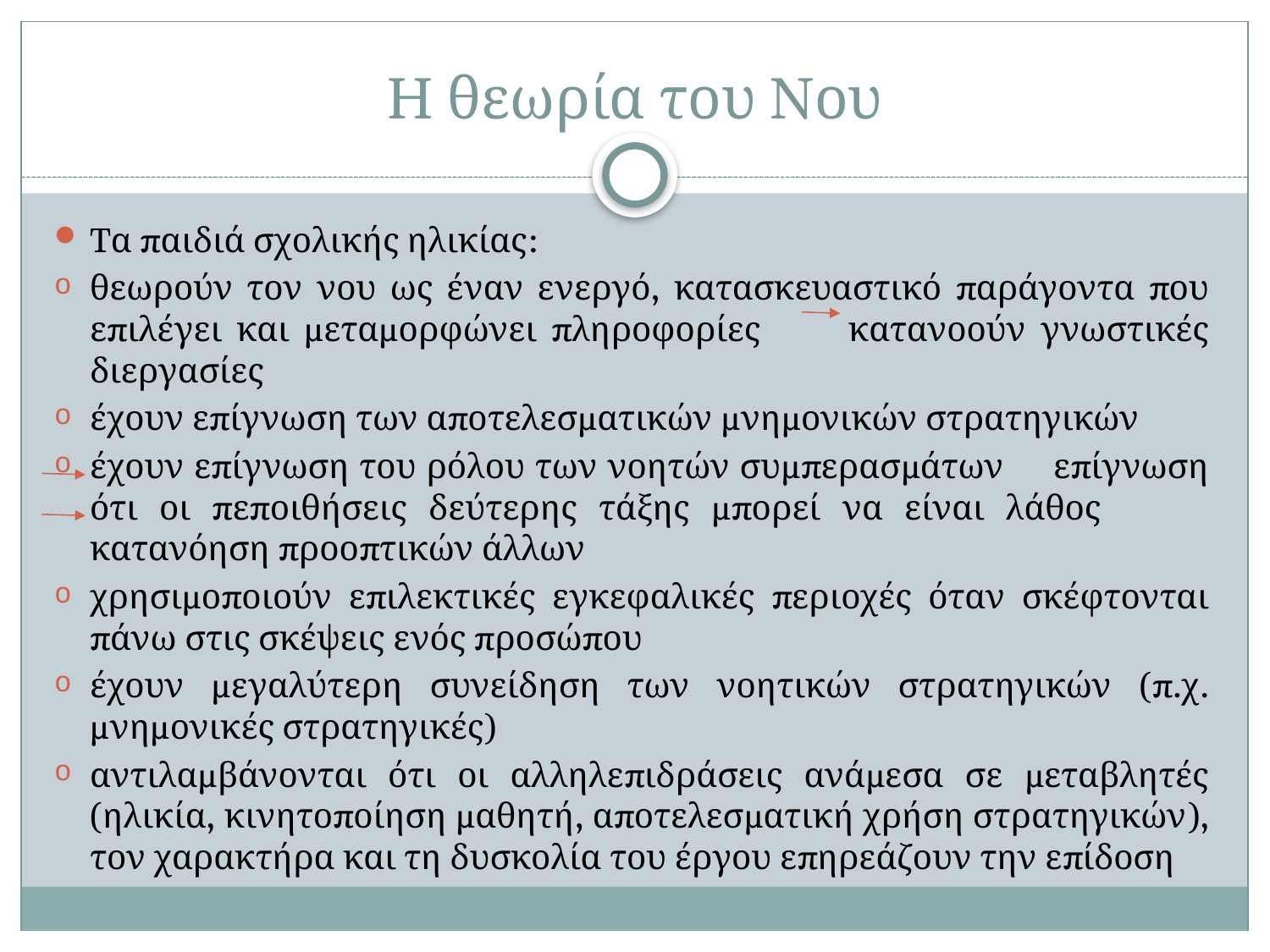

# Η θεωρία του Νου
Τα παιδιά σχολικής ηλικίας:
θεωρούν τον νου ως έναν ενεργό, κατασκευαστικό παράγοντα που επιλέγει και μεταμορφώνει πληροφορίες      κατανοούν γνωστικές διεργασίες
έχουν επίγνωση των αποτελεσματικών μνημονικών στρατηγικών
έχουν επίγνωση του ρόλου των νοητών συμπερασμάτων     επίγνωση ότι οι πεποιθήσεις δεύτερης τάξης μπορεί να είναι λάθος      κατανόηση προοπτικών άλλων
χρησιμοποιούν επιλεκτικές εγκεφαλικές περιοχές όταν σκέφτονται πάνω στις σκέψεις ενός προσώπου
έχουν μεγαλύτερη συνείδηση των νοητικών στρατηγικών (π.χ. μνημονικές στρατηγικές)
αντιλαμβάνονται ότι οι αλληλεπιδράσεις ανάμεσα σε μεταβλητές (ηλικία, κινητοποίηση μαθητή, αποτελεσματική χρήση στρατηγικών), τον χαρακτήρα και τη δυσκολία του έργου επηρεάζουν την επίδοση